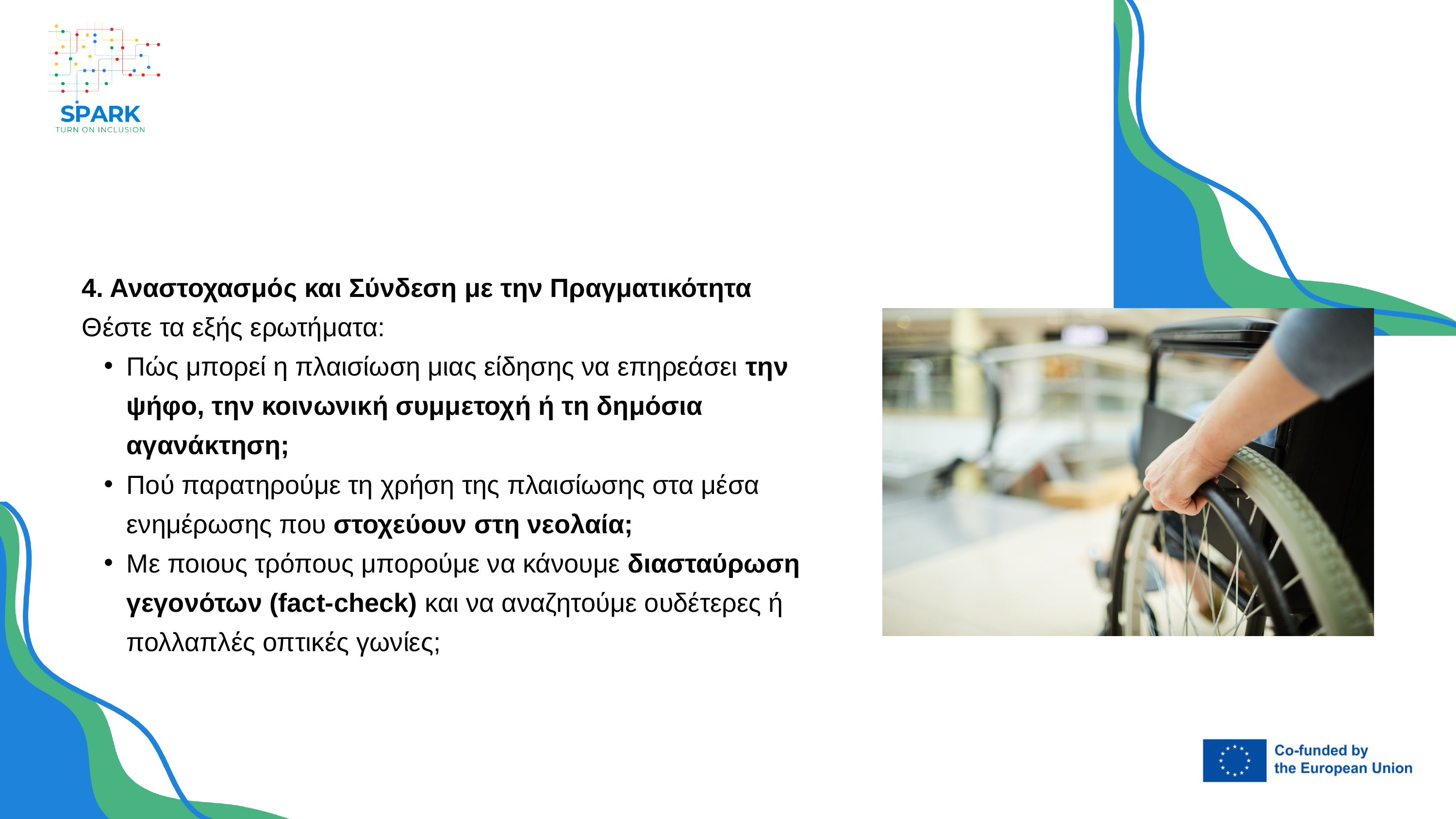

4. Αναστοχασμός και Σύνδεση με την Πραγματικότητα
Θέστε τα εξής ερωτήματα:
Πώς μπορεί η πλαισίωση μιας είδησης να επηρεάσει την ψήφο, την κοινωνική συμμετοχή ή τη δημόσια αγανάκτηση;
Πού παρατηρούμε τη χρήση της πλαισίωσης στα μέσα ενημέρωσης που στοχεύουν στη νεολαία;
Με ποιους τρόπους μπορούμε να κάνουμε διασταύρωση γεγονότων (fact-check) και να αναζητούμε ουδέτερες ή πολλαπλές οπτικές γωνίες;